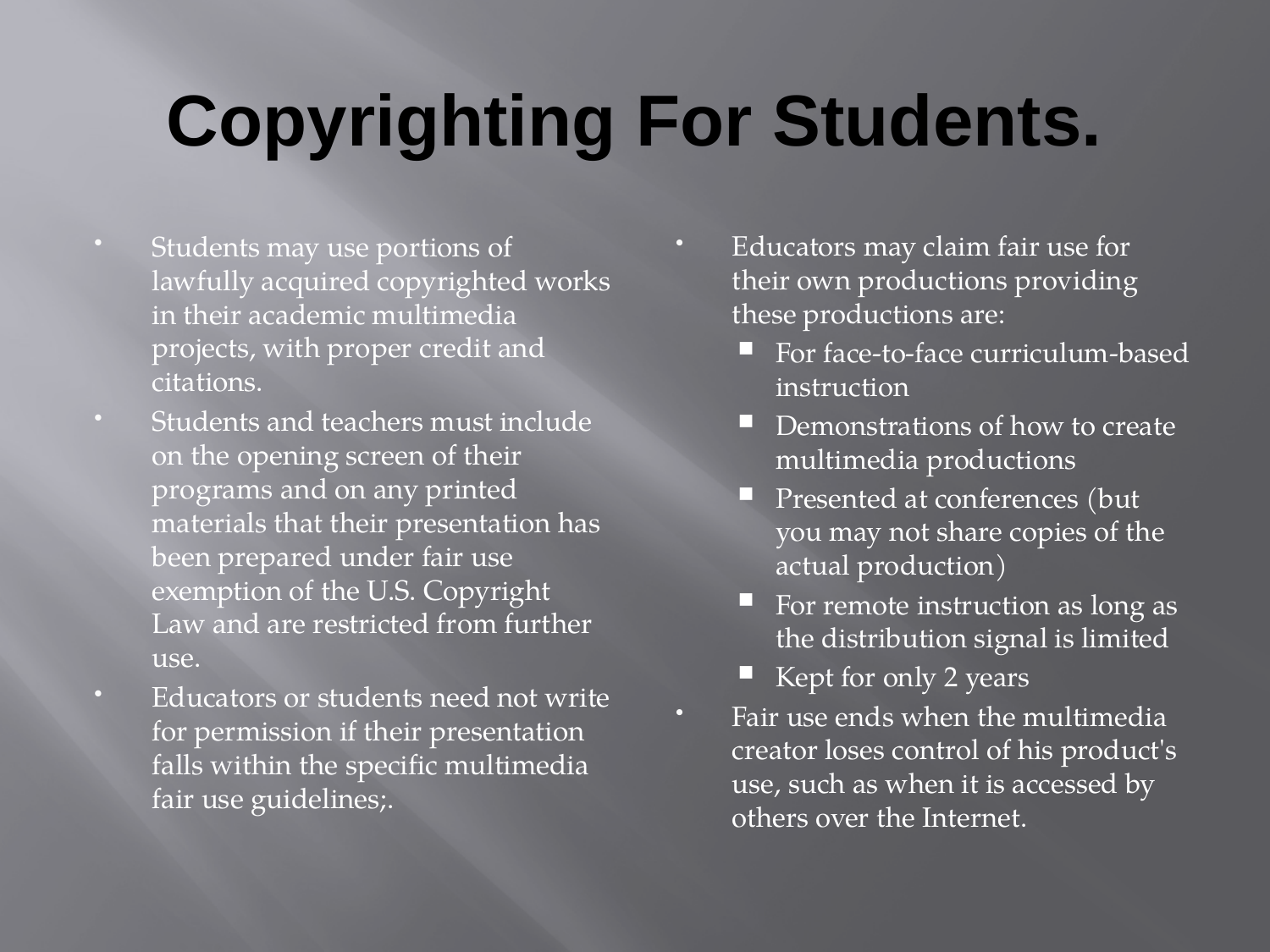

# Copyrighting For Students.
Students may use portions of lawfully acquired copyrighted works in their academic multimedia projects, with proper credit and citations.
Students and teachers must include on the opening screen of their programs and on any printed materials that their presentation has been prepared under fair use exemption of the U.S. Copyright Law and are restricted from further use.
Educators or students need not write for permission if their presentation falls within the specific multimedia fair use guidelines;.
Educators may claim fair use for their own productions providing these productions are:
For face-to-face curriculum-based instruction
Demonstrations of how to create multimedia productions
Presented at conferences (but you may not share copies of the actual production)
For remote instruction as long as the distribution signal is limited
Kept for only 2 years
Fair use ends when the multimedia creator loses control of his product's use, such as when it is accessed by others over the Internet.